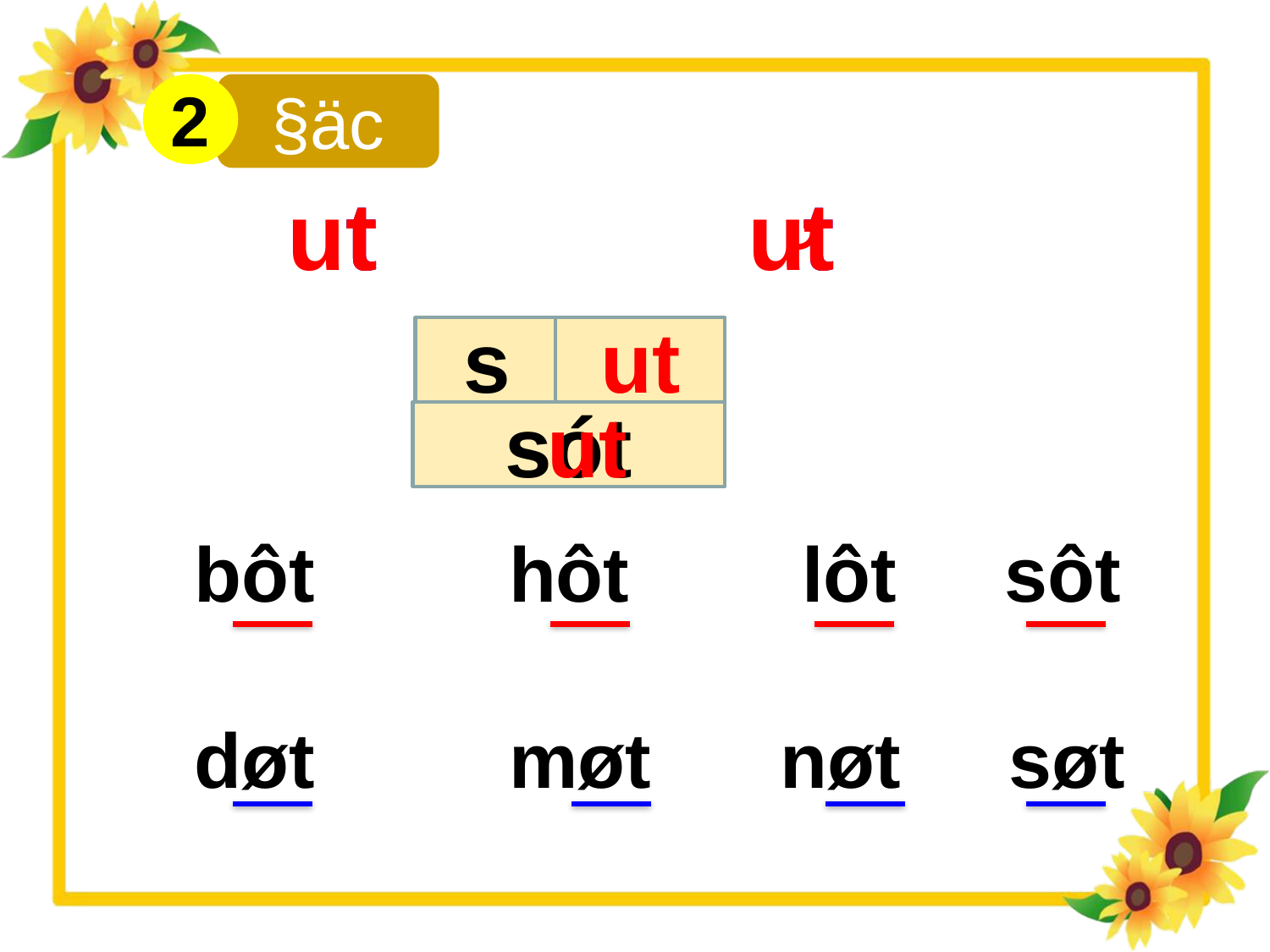

2
§äc
ut              ­ư
t
t
t
t
s
ut
ut
sót
     bôt         hôt        lôt     sôt

     døt         møt      nøt     søt